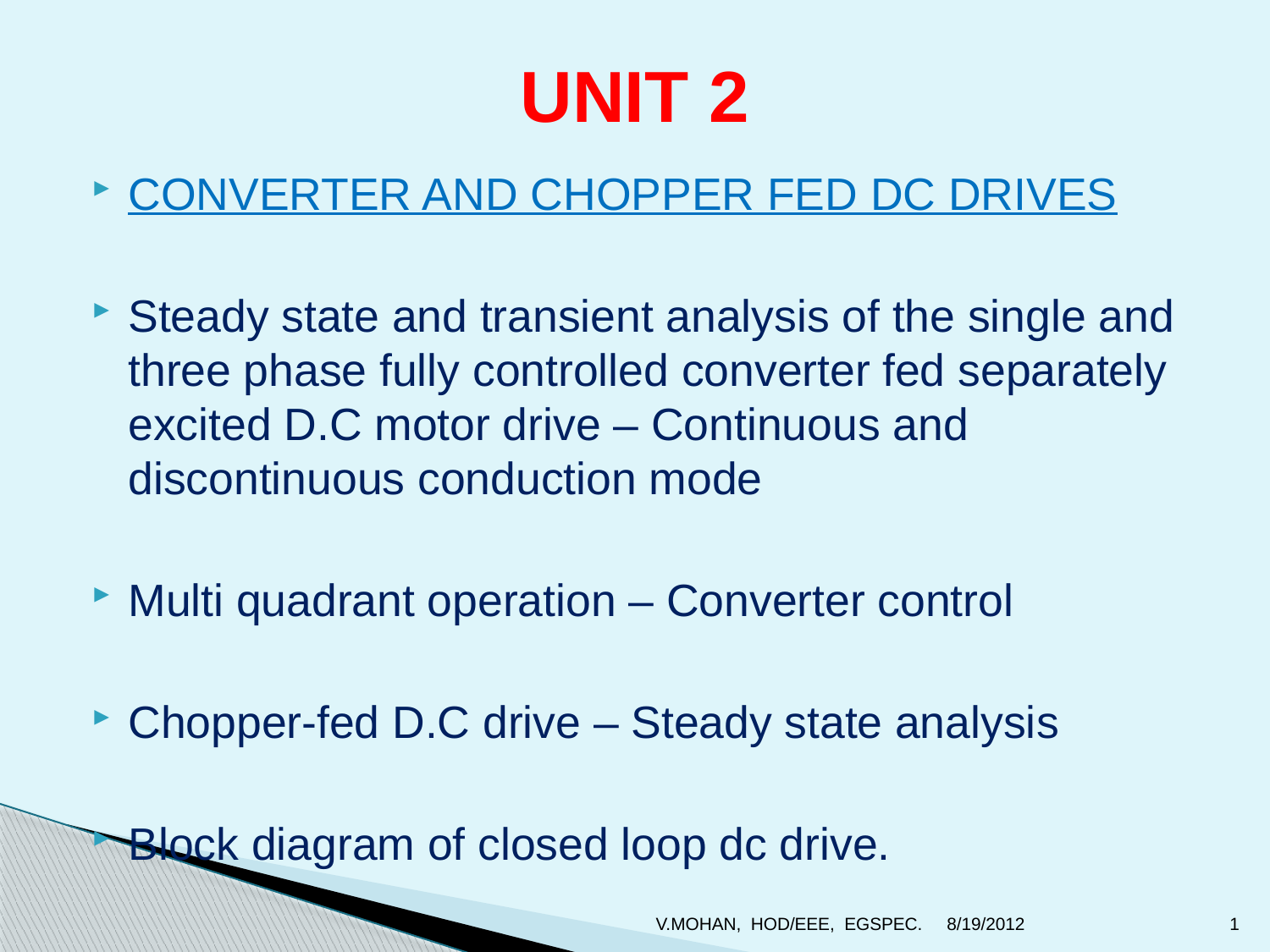

# UNIT 2
CONVERTER AND CHOPPER FED DC DRIVES

Steady state and transient analysis of the single and three phase fully controlled converter fed separately excited D.C motor drive – Continuous and discontinuous conduction mode

Multi quadrant operation – Converter control

Chopper-fed D.C drive – Steady state analysis

Block diagram of closed loop dc drive.

V.MOHAN,  HOD/EEE,  EGSPEC.
8/19/2012
1